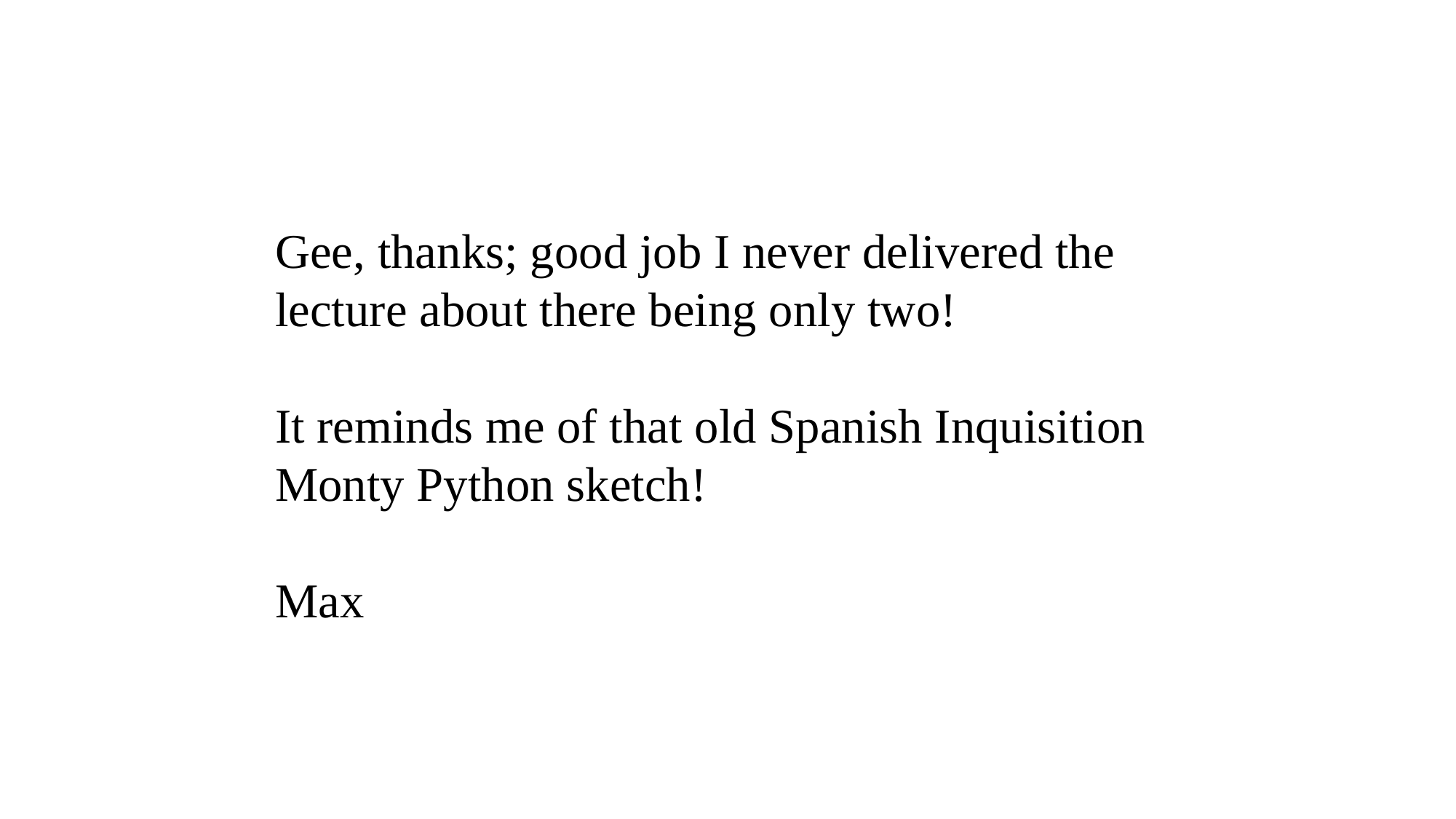

Gee, thanks; good job I never delivered the lecture about there being only two!
It reminds me of that old Spanish Inquisition Monty Python sketch!

Max